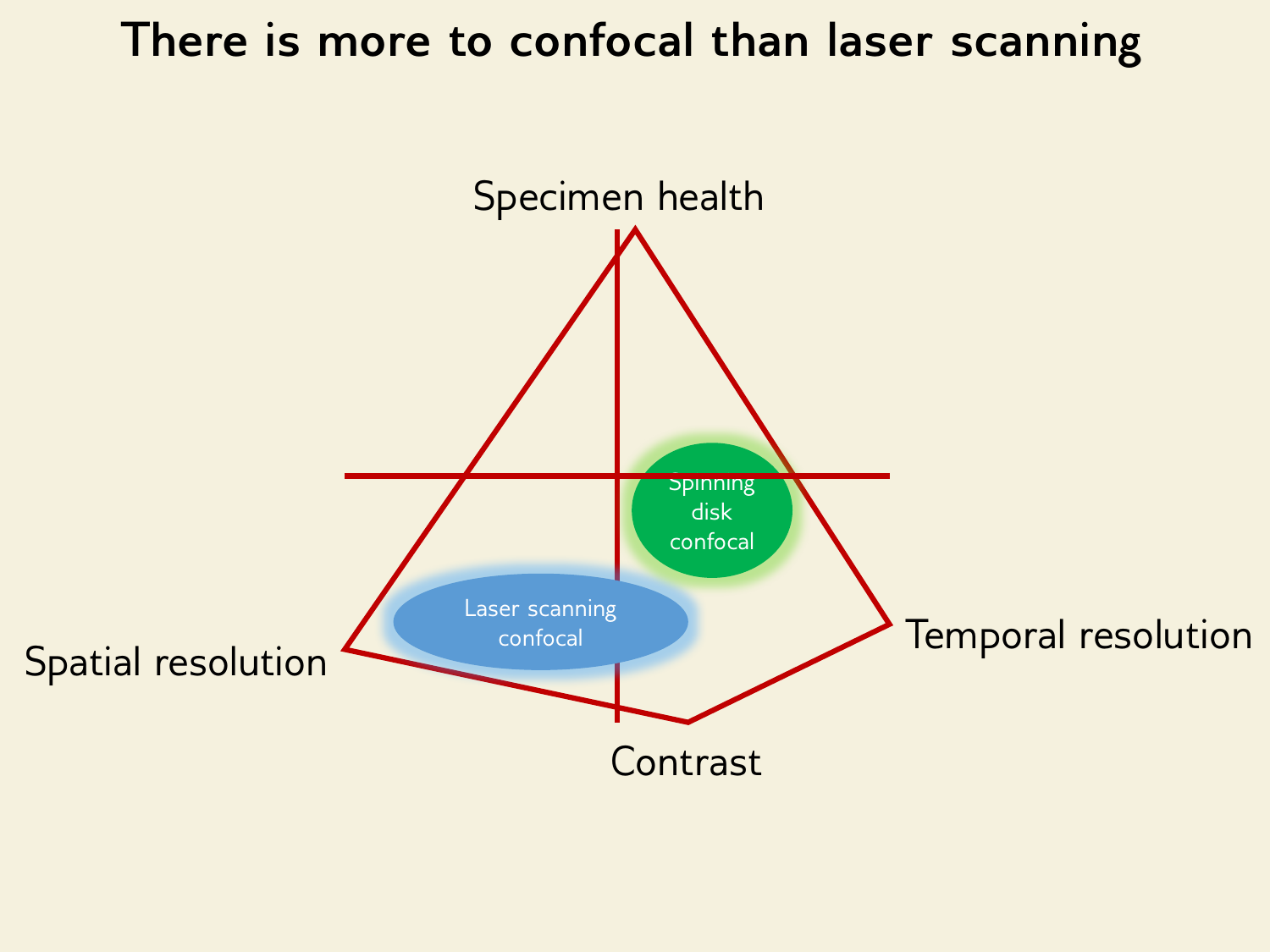

There is more to confocal than laser scanning
Specimen health

Spinning disk confocal
Temporal resolution
Laser scanning confocal
Spatial resolution
Contrast